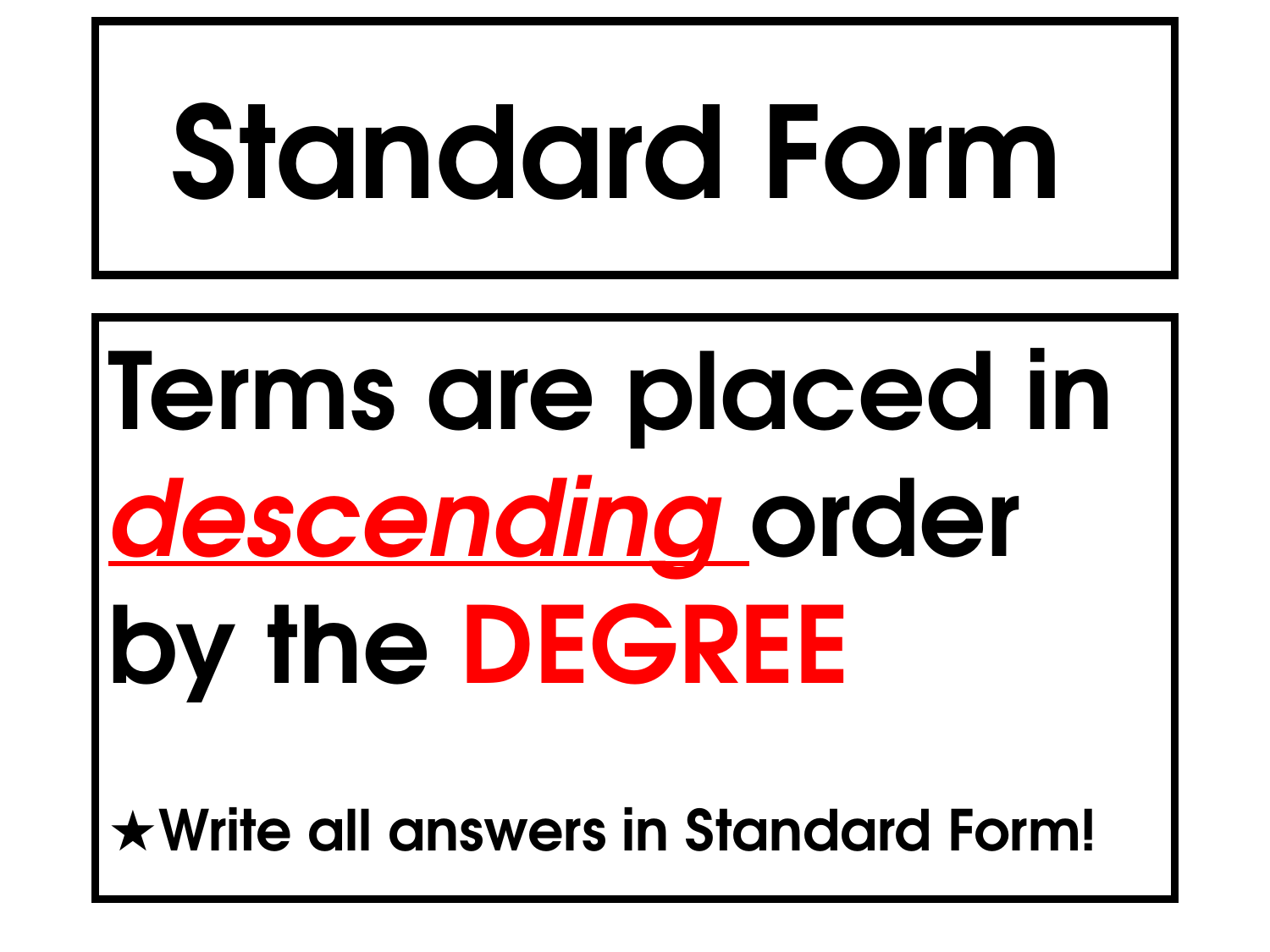

# Standard Form
Terms are placed in descending order by the DEGREE

★Write all answers in Standard Form!